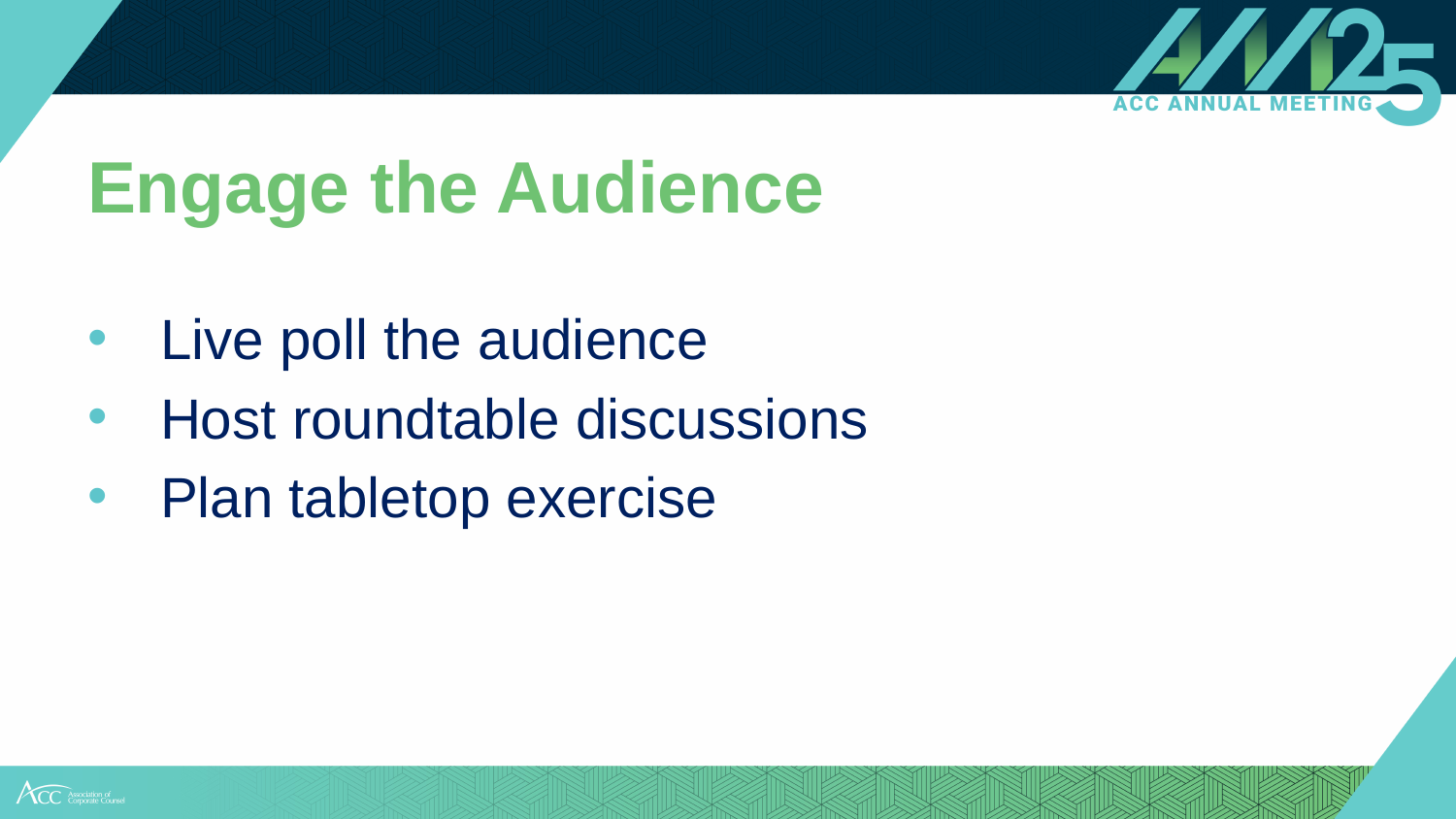

# Engage the Audience
Live poll the audience
Host roundtable discussions
Plan tabletop exercise